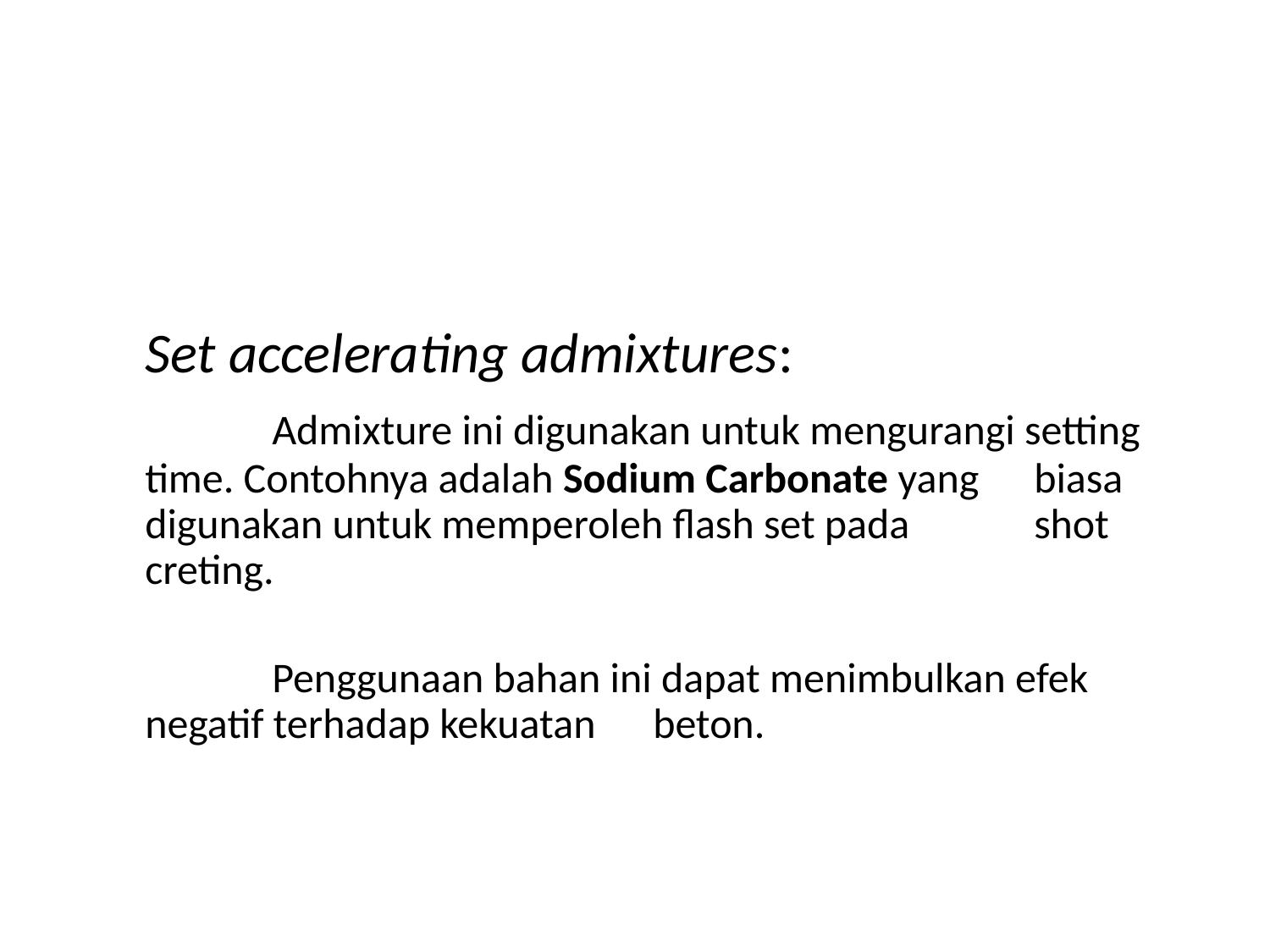

Set accelerating admixtures:
		Admixture ini digunakan untuk mengurangi setting 	time. Contohnya adalah Sodium Carbonate yang 	biasa digunakan untuk memperoleh flash set pada 	shot creting.

		Penggunaan bahan ini dapat menimbulkan efek 	negatif terhadap kekuatan 	beton.